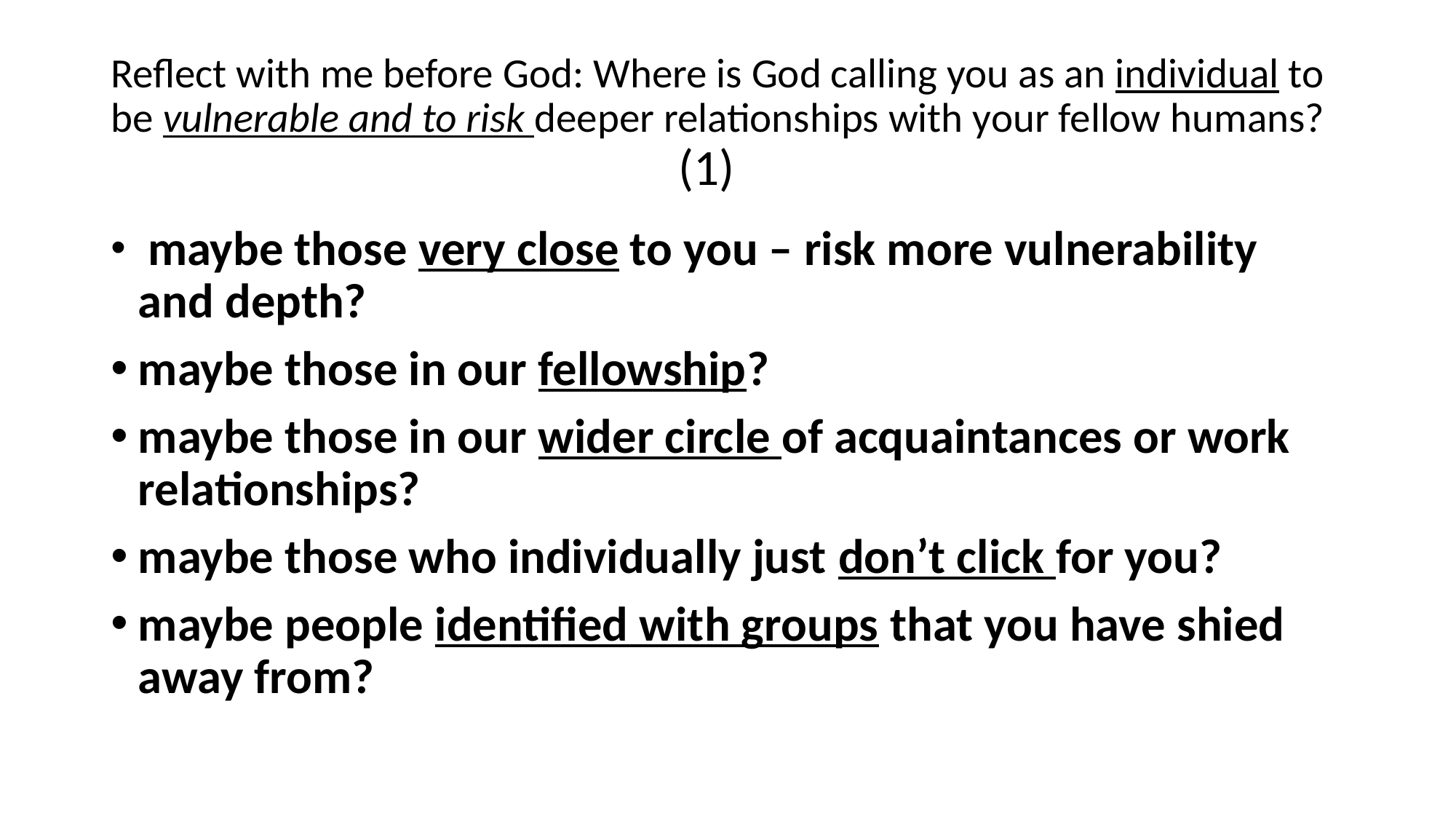

# Reflect with me before God: Where is God calling you as an individual to be vulnerable and to risk deeper relationships with your fellow humans?                                                               (1)
 maybe those very close to you – risk more vulnerability and depth?
maybe those in our fellowship?
maybe those in our wider circle of acquaintances or work relationships?
maybe those who individually just don’t click for you?
maybe people identified with groups that you have shied away from?